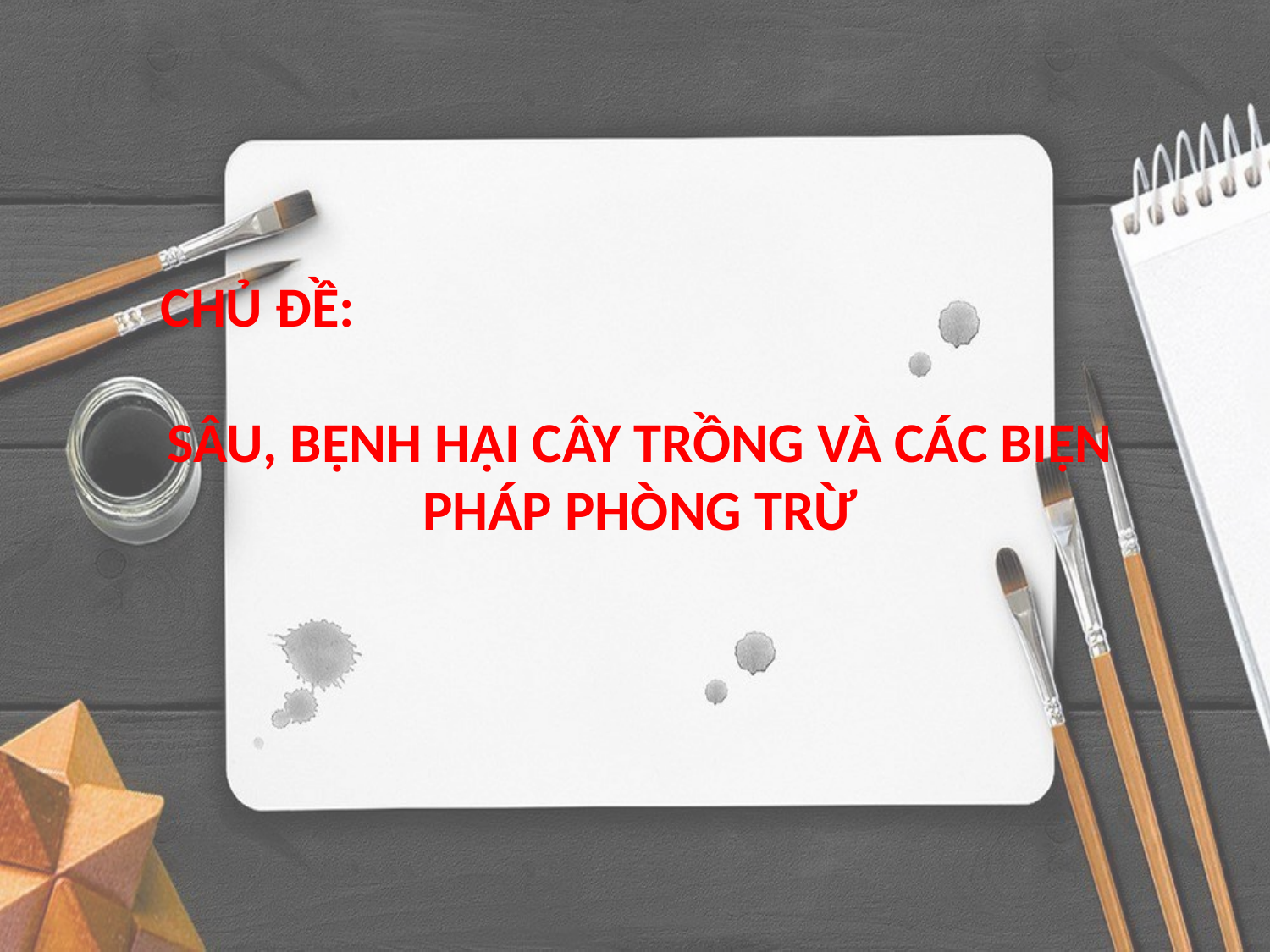

CHỦ ĐỀ:

SÂU, BỆNH HẠI CÂY TRỒNG VÀ CÁC BIỆN PHÁP PHÒNG TRỪ